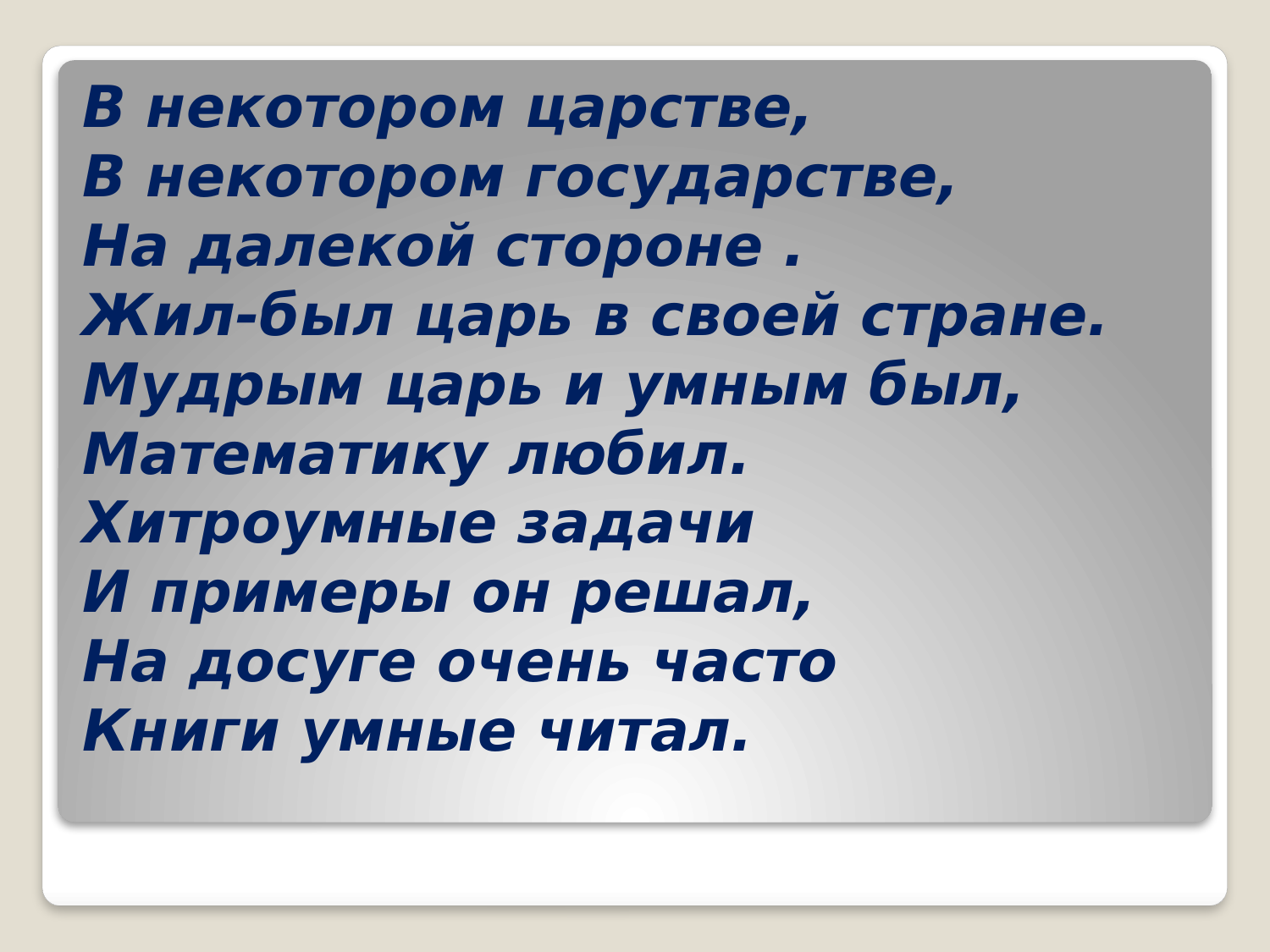

# В некотором царстве, В некотором государстве, На далекой стороне . Жил-был царь в своей стране. Мудрым царь и умным был, Математику любил. Хитроумные задачи И примеры он решал, На досуге очень часто Книги умные читал.